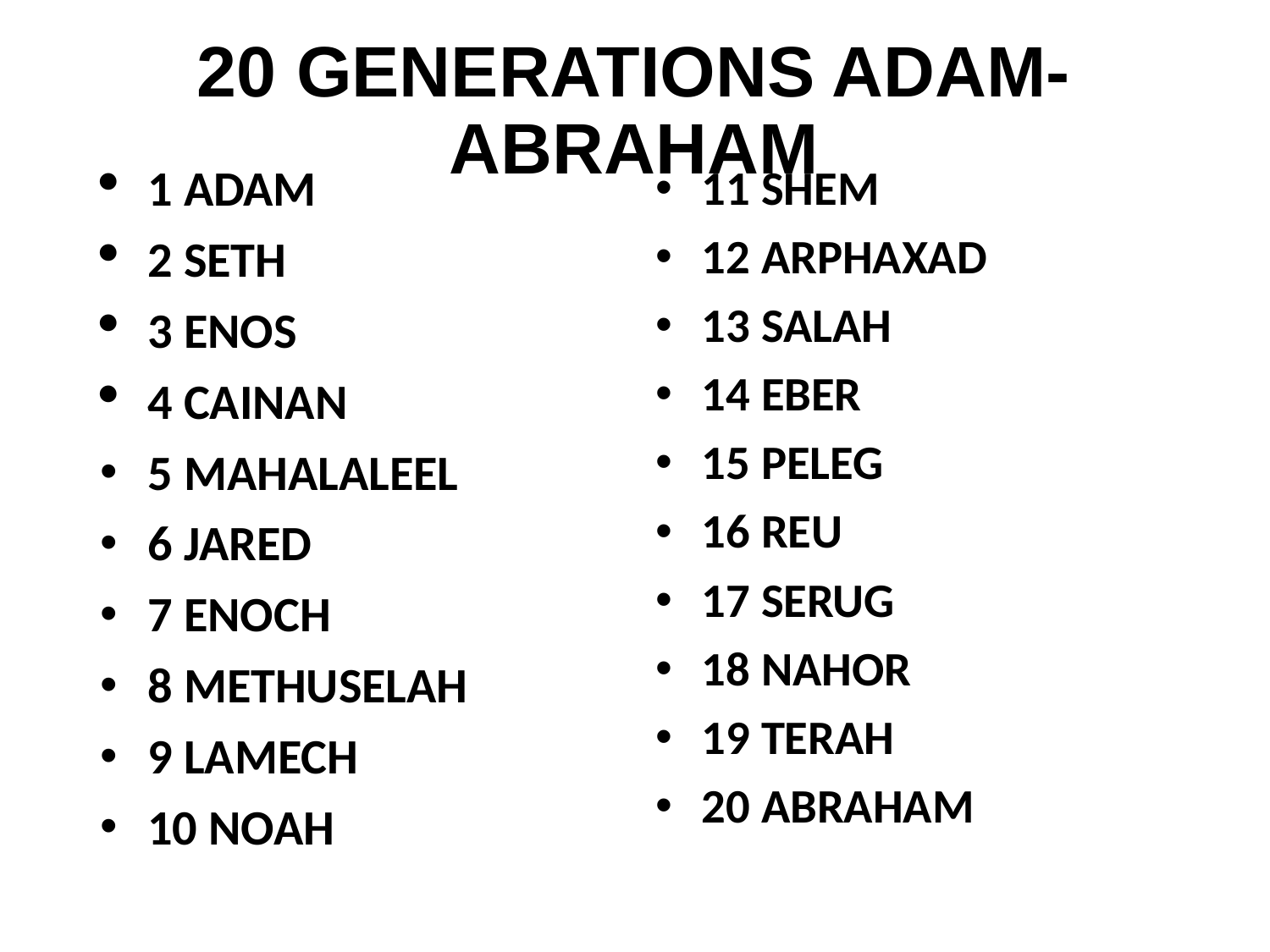

# 20 GENERATIONS ADAM-ABRAHAM
11 SHEM
12 ARPHAXAD
13 SALAH
14 EBER
15 PELEG
16 REU
17 SERUG
18 NAHOR
19 TERAH
20 ABRAHAM
1 ADAM
2 SETH
3 ENOS
4 CAINAN
5 MAHALALEEL
6 JARED
7 ENOCH
8 METHUSELAH
9 LAMECH
10 NOAH